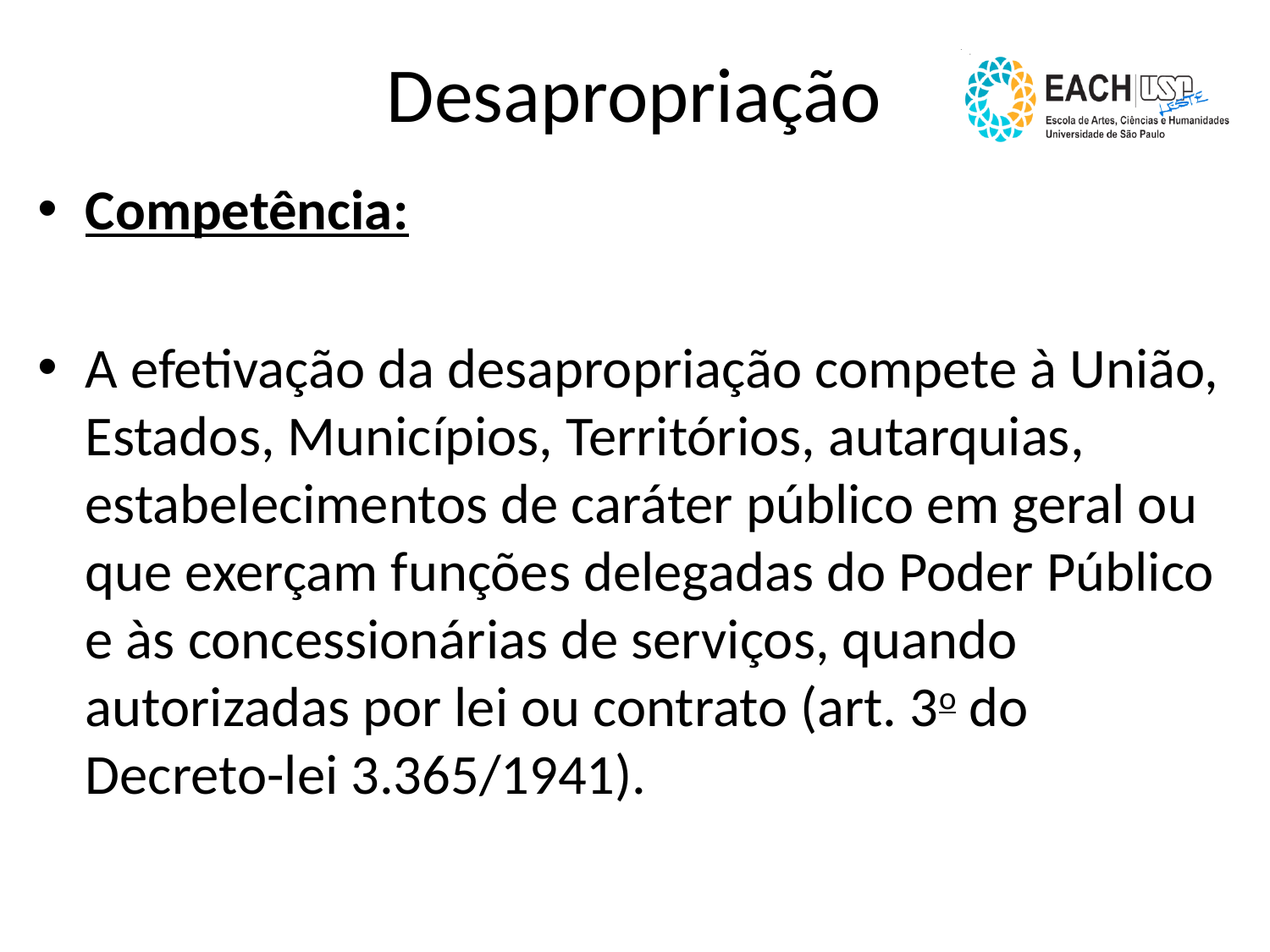

# Desapropriação
Competência:

A efetivação da desapropriação compete à União, Estados, Municípios, Territórios, autarquias, estabelecimentos de caráter público em geral ou que exerçam funções delegadas do Poder Público e às concessionárias de serviços, quando autorizadas por lei ou contrato (art. 3o do Decreto-lei 3.365/1941).